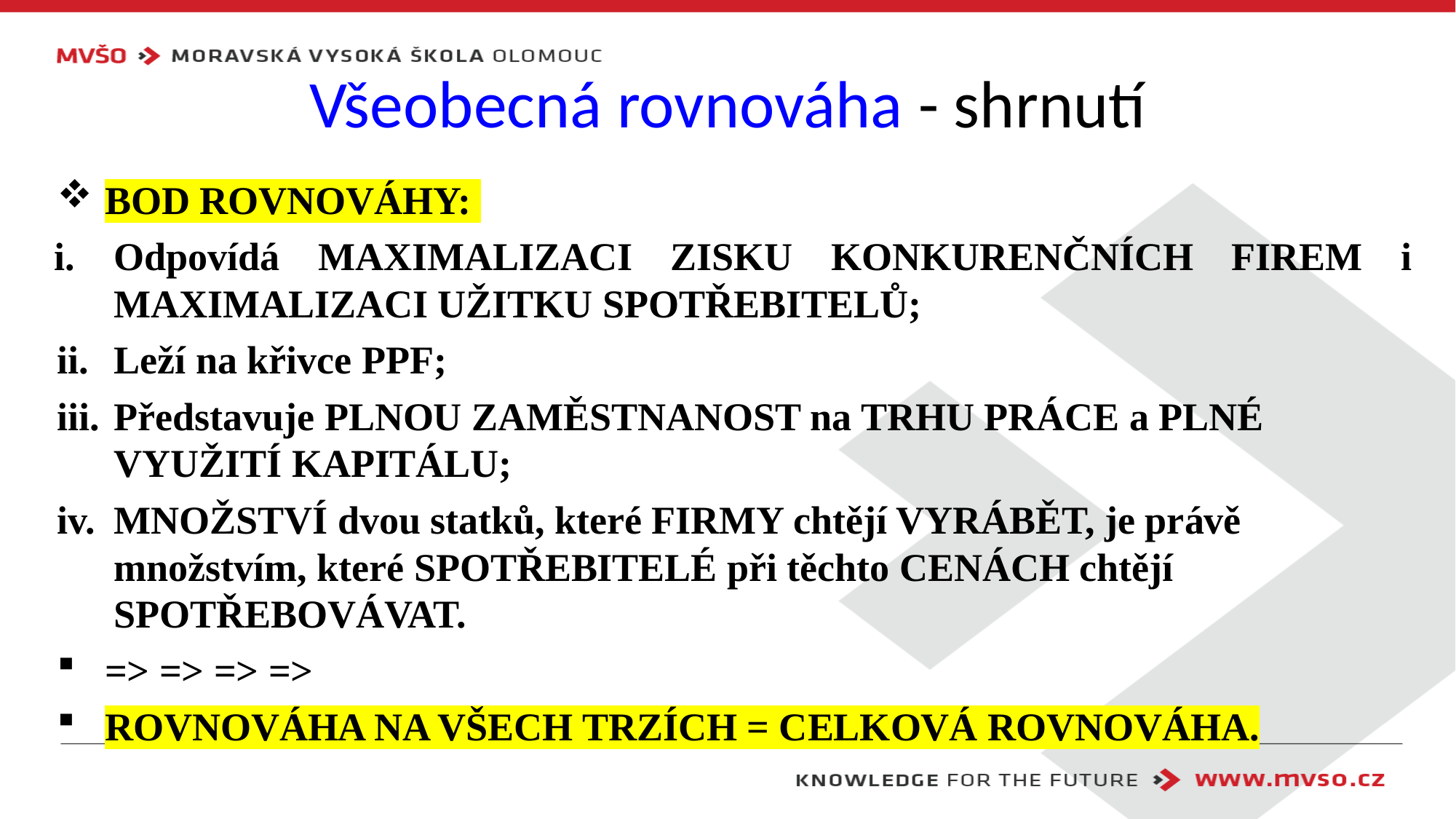

# Všeobecná rovnováha - shrnutí
BOD ROVNOVÁHY:
Odpovídá MAXIMALIZACI ZISKU KONKURENČNÍCH FIREM i MAXIMALIZACI UŽITKU SPOTŘEBITELŮ;
Leží na křivce PPF;
Představuje PLNOU ZAMĚSTNANOST na TRHU PRÁCE a PLNÉ VYUŽITÍ KAPITÁLU;
MNOŽSTVÍ dvou statků, které FIRMY chtějí VYRÁBĚT, je právě množstvím, které SPOTŘEBITELÉ při těchto CENÁCH chtějí SPOTŘEBOVÁVAT.
=> => => =>
ROVNOVÁHA NA VŠECH TRZÍCH = CELKOVÁ ROVNOVÁHA.